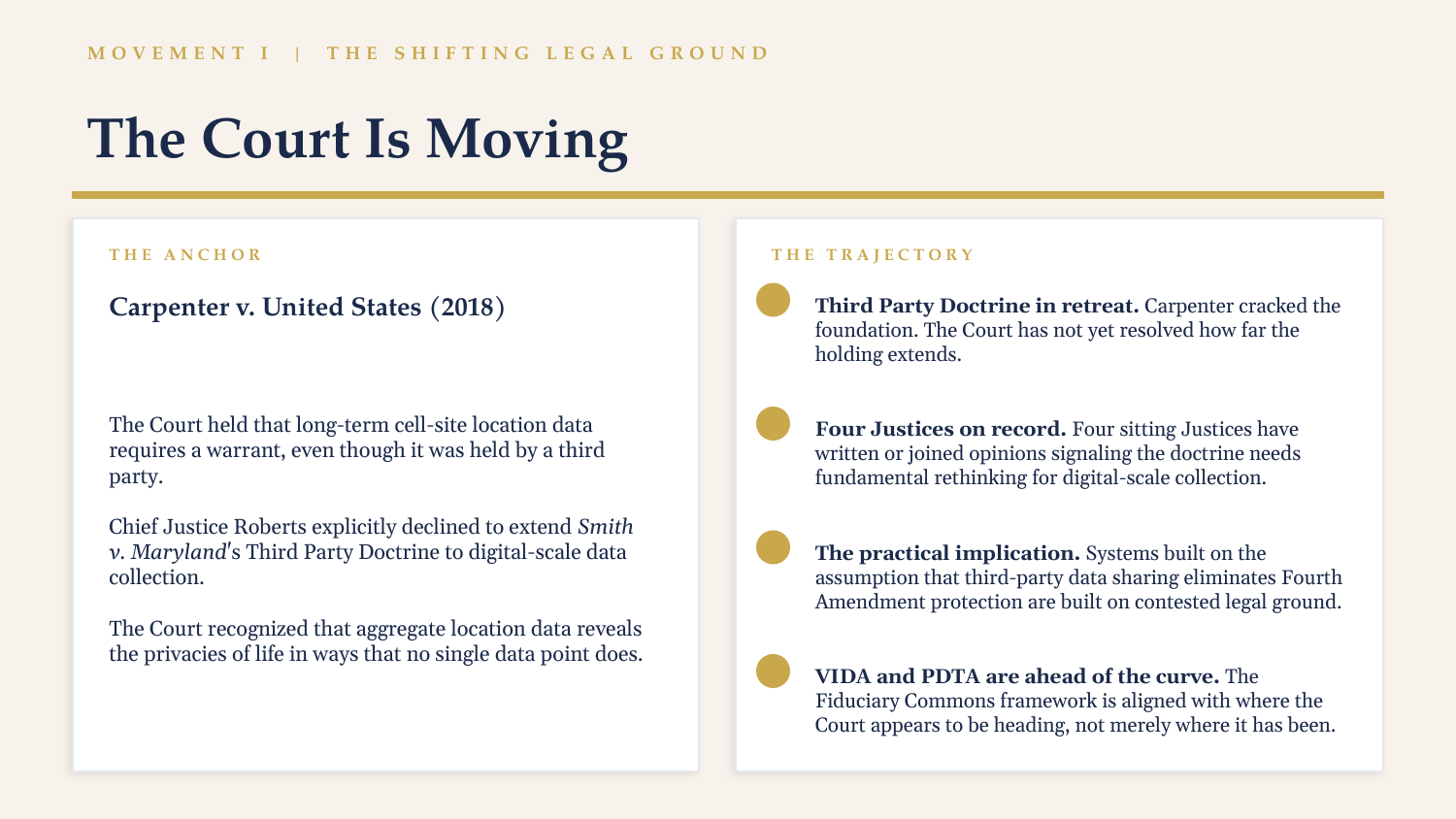

MOVEMENT I  |  THE SHIFTING LEGAL GROUND
The Court Is Moving

THE ANCHOR
THE TRAJECTORY
Carpenter v. United States (2018)
Third Party Doctrine in retreat. Carpenter cracked the foundation. The Court has not yet resolved how far the holding extends.

The Court held that long-term cell-site location data requires a warrant, even though it was held by a third party.

Chief Justice Roberts explicitly declined to extend Smith v. Maryland's Third Party Doctrine to digital-scale data collection.

The Court recognized that aggregate location data reveals the privacies of life in ways that no single data point does.
Four Justices on record. Four sitting Justices have written or joined opinions signaling the doctrine needs fundamental rethinking for digital-scale collection.

The practical implication. Systems built on the assumption that third-party data sharing eliminates Fourth Amendment protection are built on contested legal ground.

VIDA and PDTA are ahead of the curve. The Fiduciary Commons framework is aligned with where the Court appears to be heading, not merely where it has been.